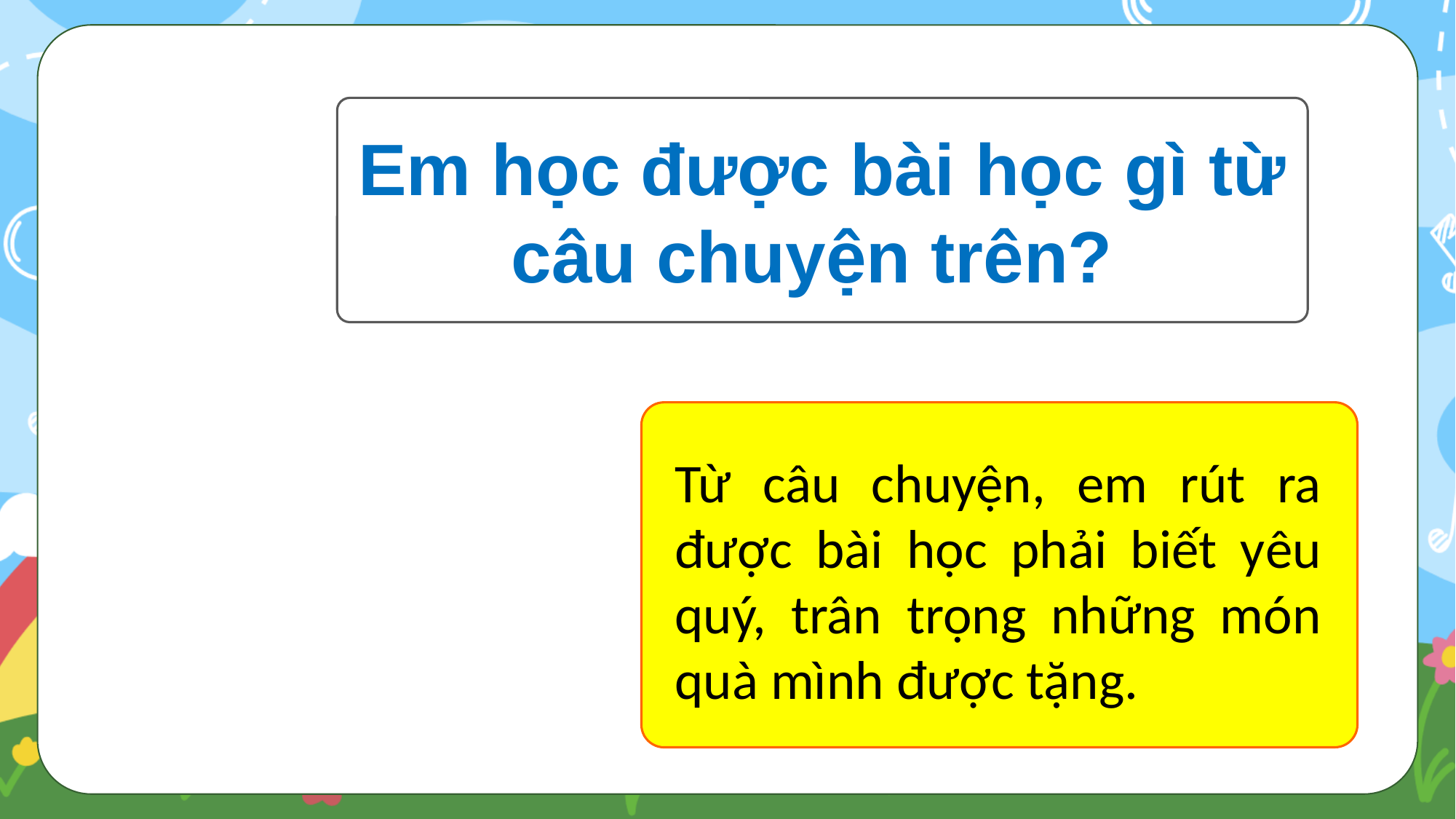

Em học được bài học gì từ câu chuyện trên?

Từ câu chuyện, em rút ra được bài học phải biết yêu quý, trân trọng những món quà mình được tặng.